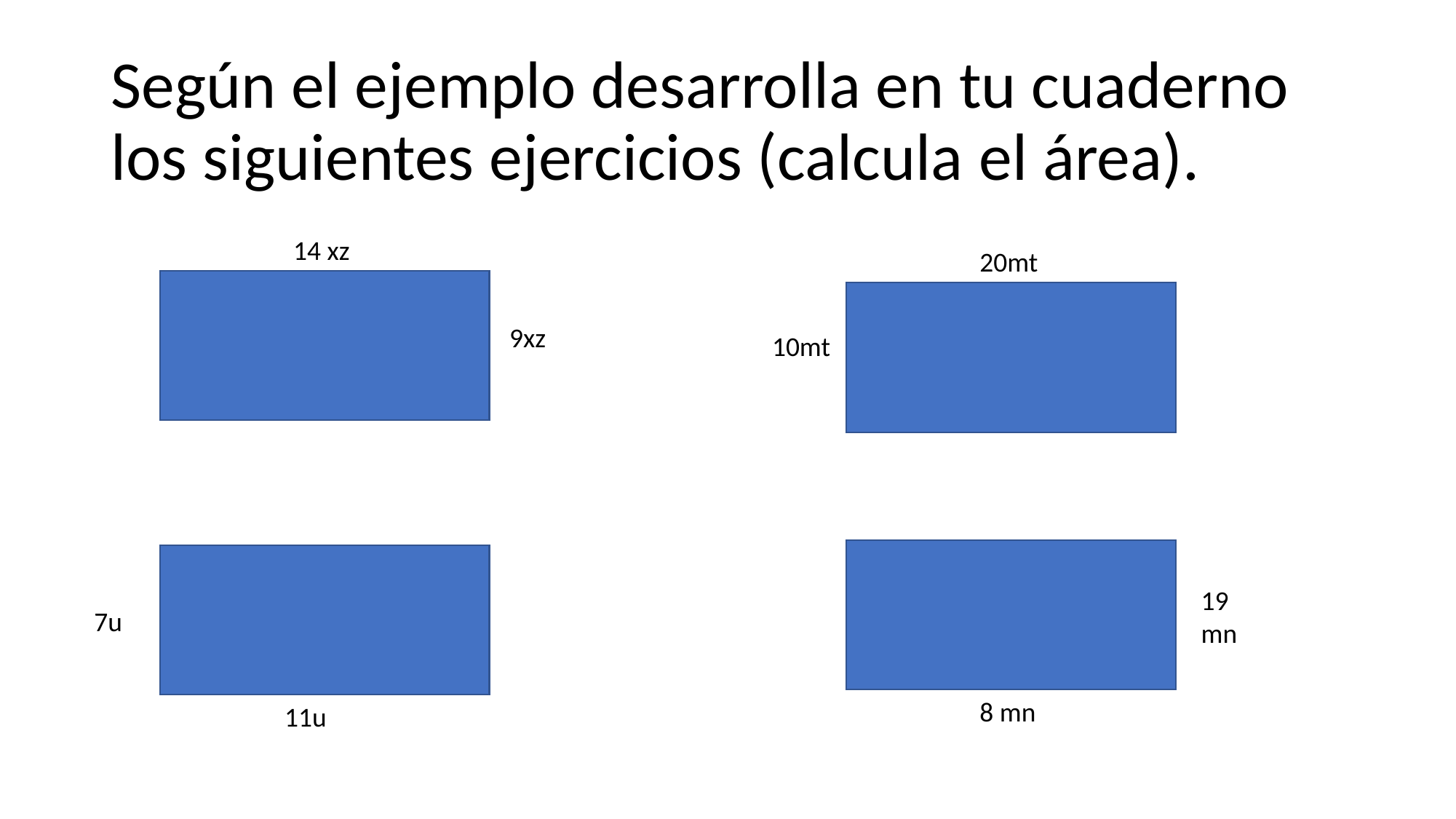

# Según el ejemplo desarrolla en tu cuaderno los siguientes ejercicios (calcula el área).
14 xz
20mt

9xz
10mt

19 mn
7u
8 mn
11u